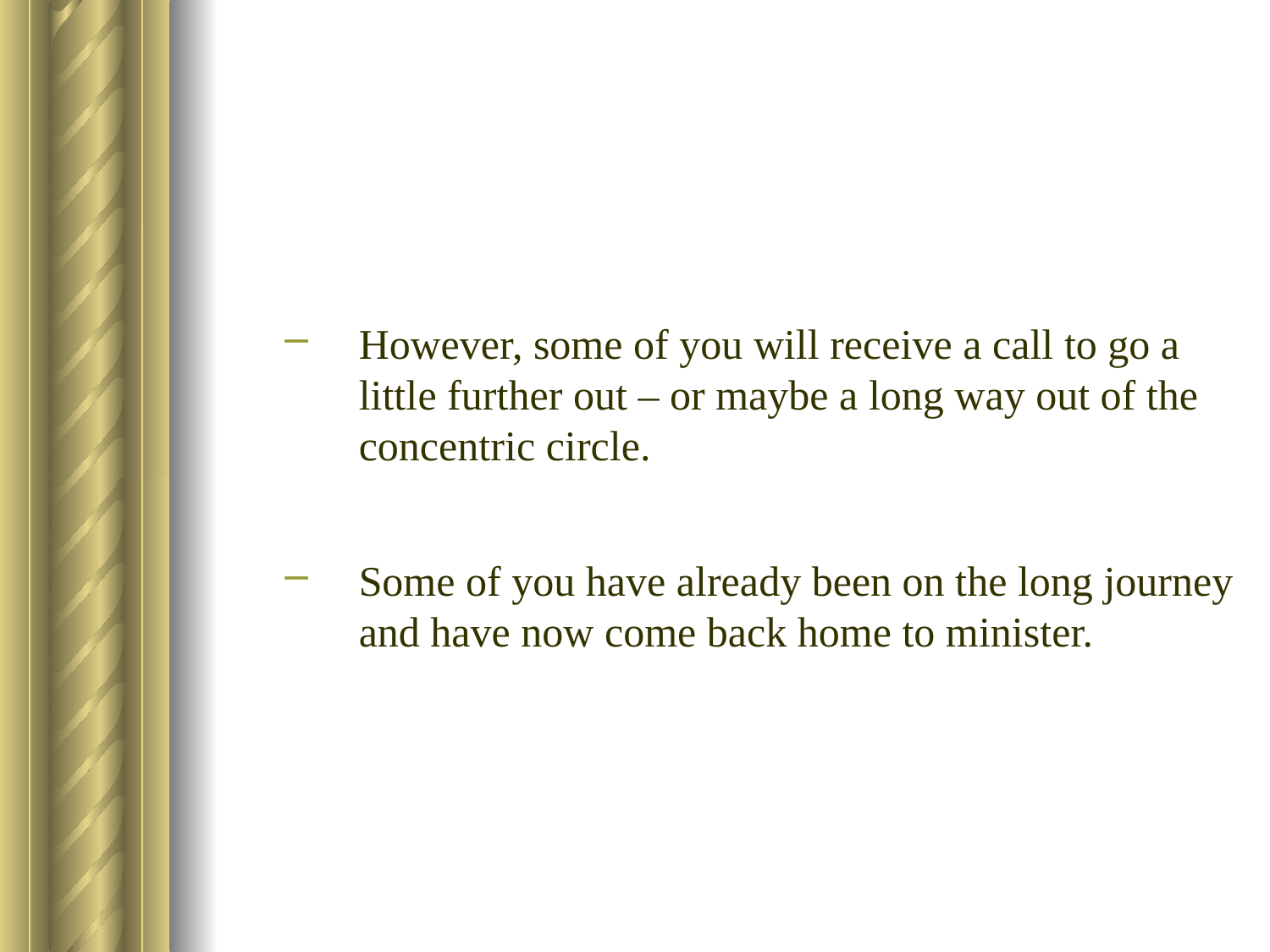

However, some of you will receive a call to go a little further out – or maybe a long way out of the concentric circle.

Some of you have already been on the long journey and have now come back home to minister.